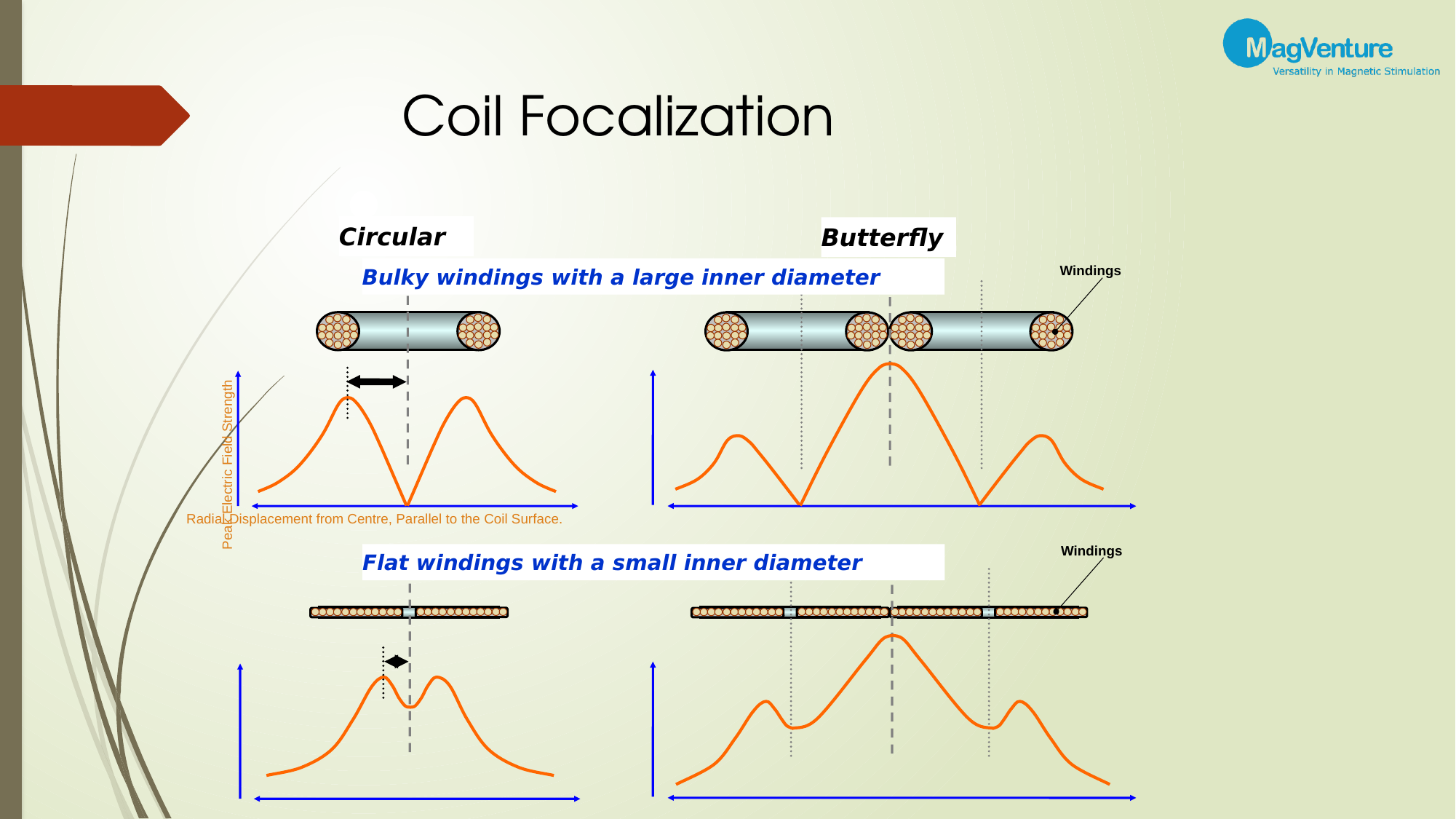

# Coil Focalization
Circular
Butterfly
Windings

Bulky windings with a large inner diameter

Peak Electric Field Strength
Radial Displacement from Centre, Parallel to the Coil Surface.

Windings

Flat windings with a small inner diameter